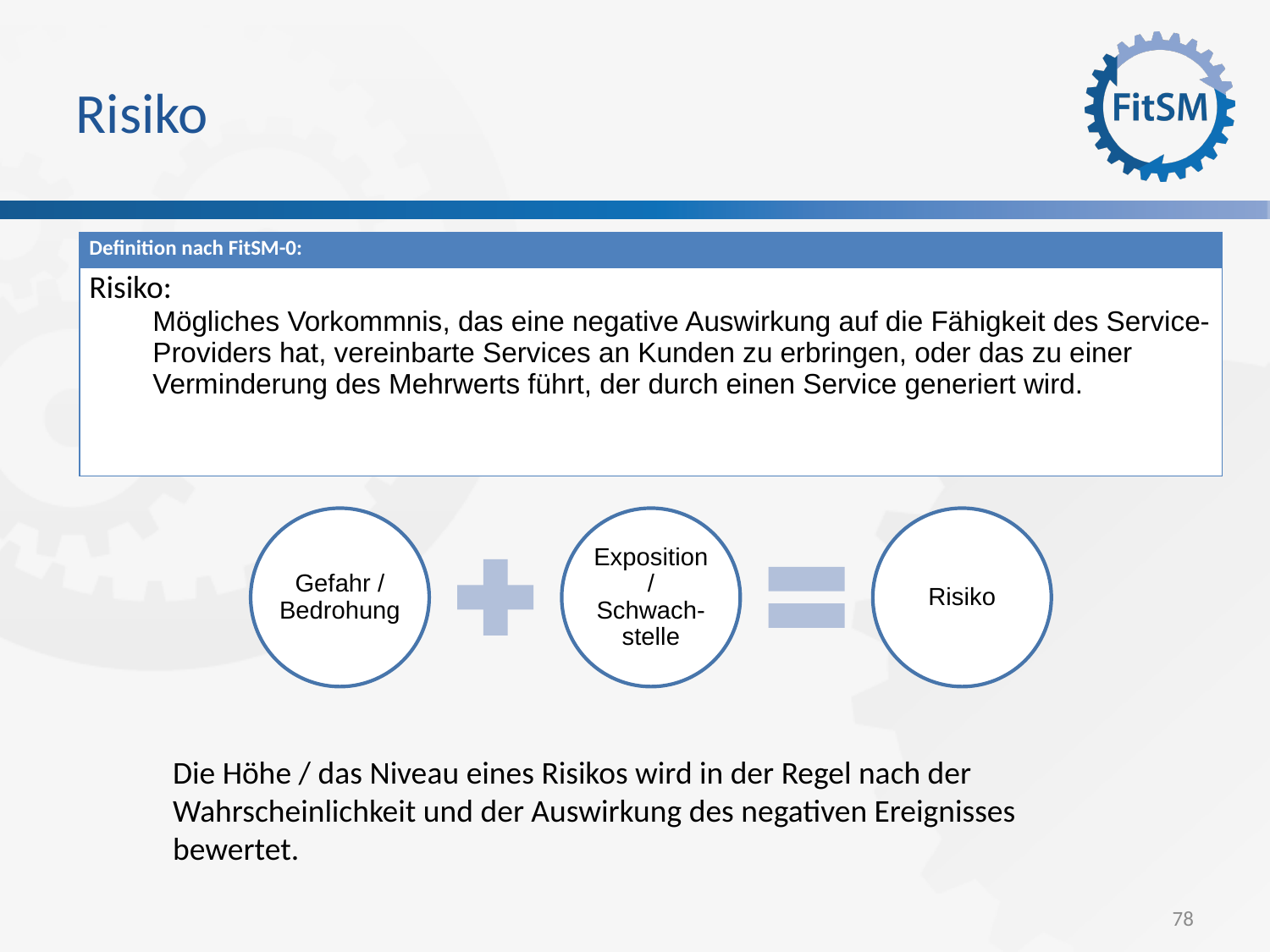

Risiko
| Definition nach FitSM-0: |
| --- |
| Risiko: Mögliches Vorkommnis, das eine negative Auswirkung auf die Fähigkeit des Service-Providers hat, vereinbarte Services an Kunden zu erbringen, oder das zu einer Verminderung des Mehrwerts führt, der durch einen Service generiert wird. |
Gefahr / Bedrohung

Exposition / Schwach-stelle

Risiko
Die Höhe / das Niveau eines Risikos wird in der Regel nach der Wahrscheinlichkeit und der Auswirkung des negativen Ereignisses bewertet.
78